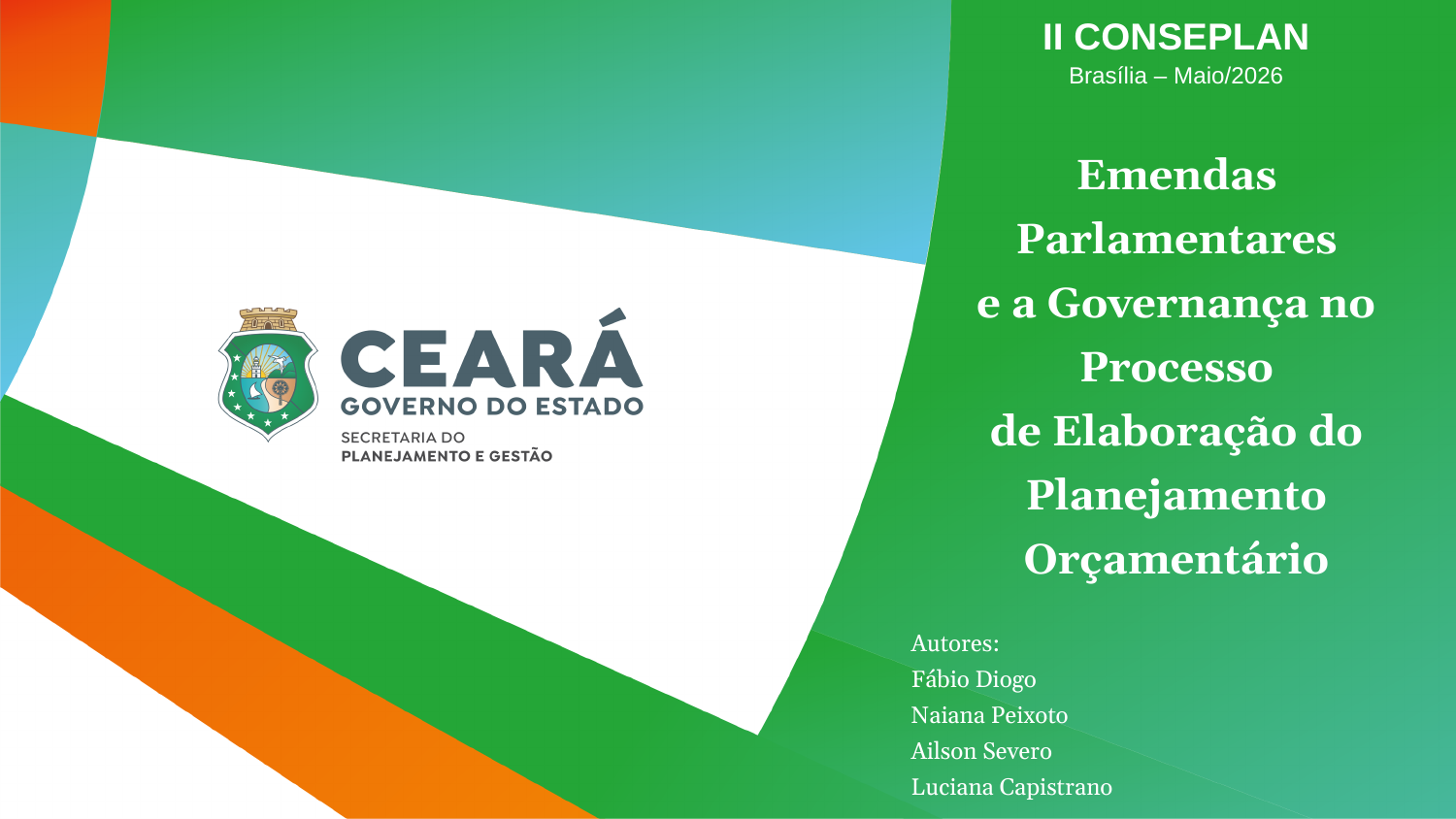

II CONSEPLAN
Brasília – Maio/2026
Emendas Parlamentares
e a Governança no Processo
de Elaboração do
Planejamento Orçamentário

Autores:
Fábio Diogo
Naiana Peixoto
Ailson Severo
Luciana Capistrano